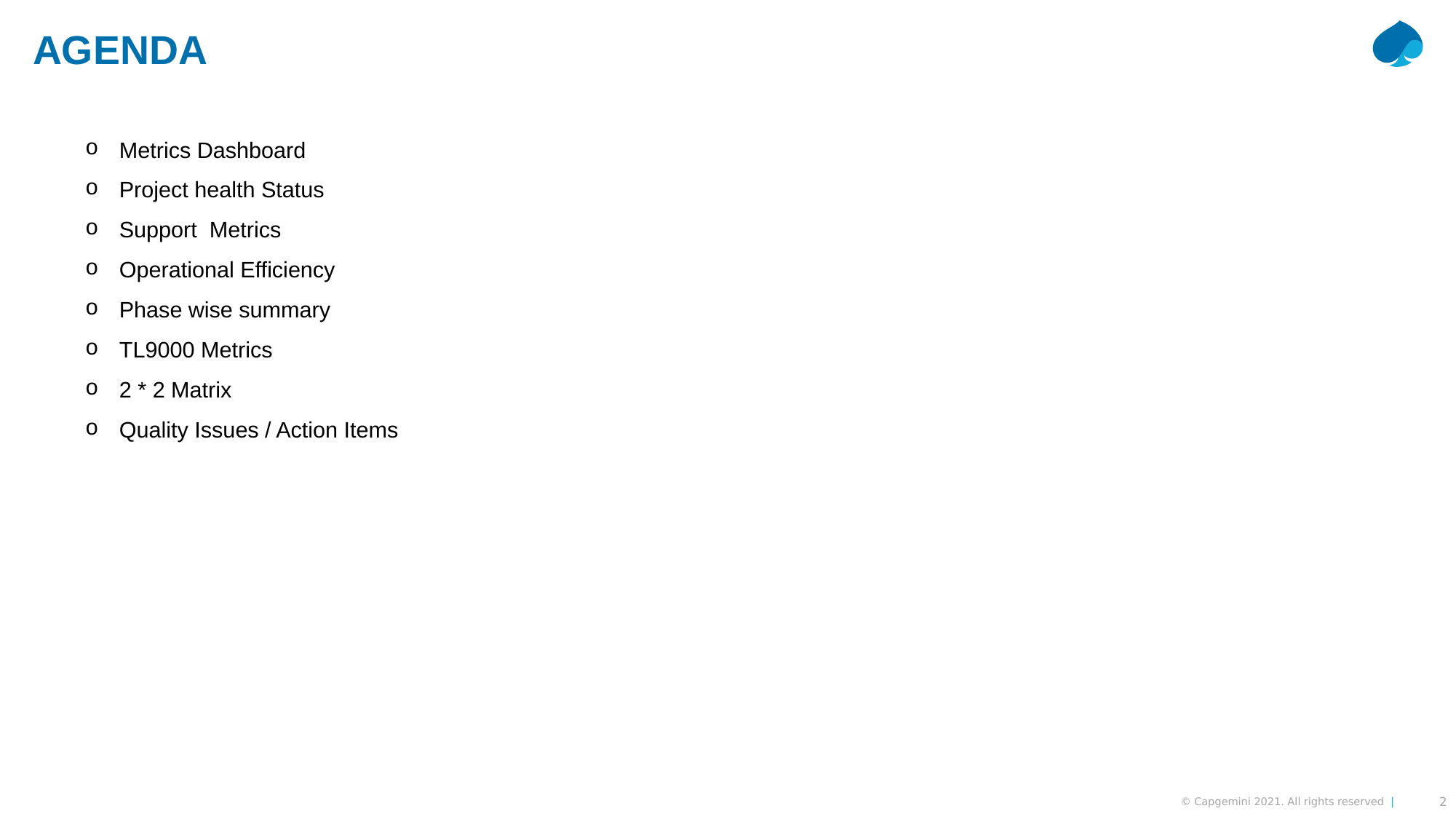

AGENDA
Metrics Dashboard
Project health Status
Support  Metrics
Operational Efficiency
Phase wise summary
TL9000 Metrics
2 * 2 Matrix
Quality Issues / Action Items